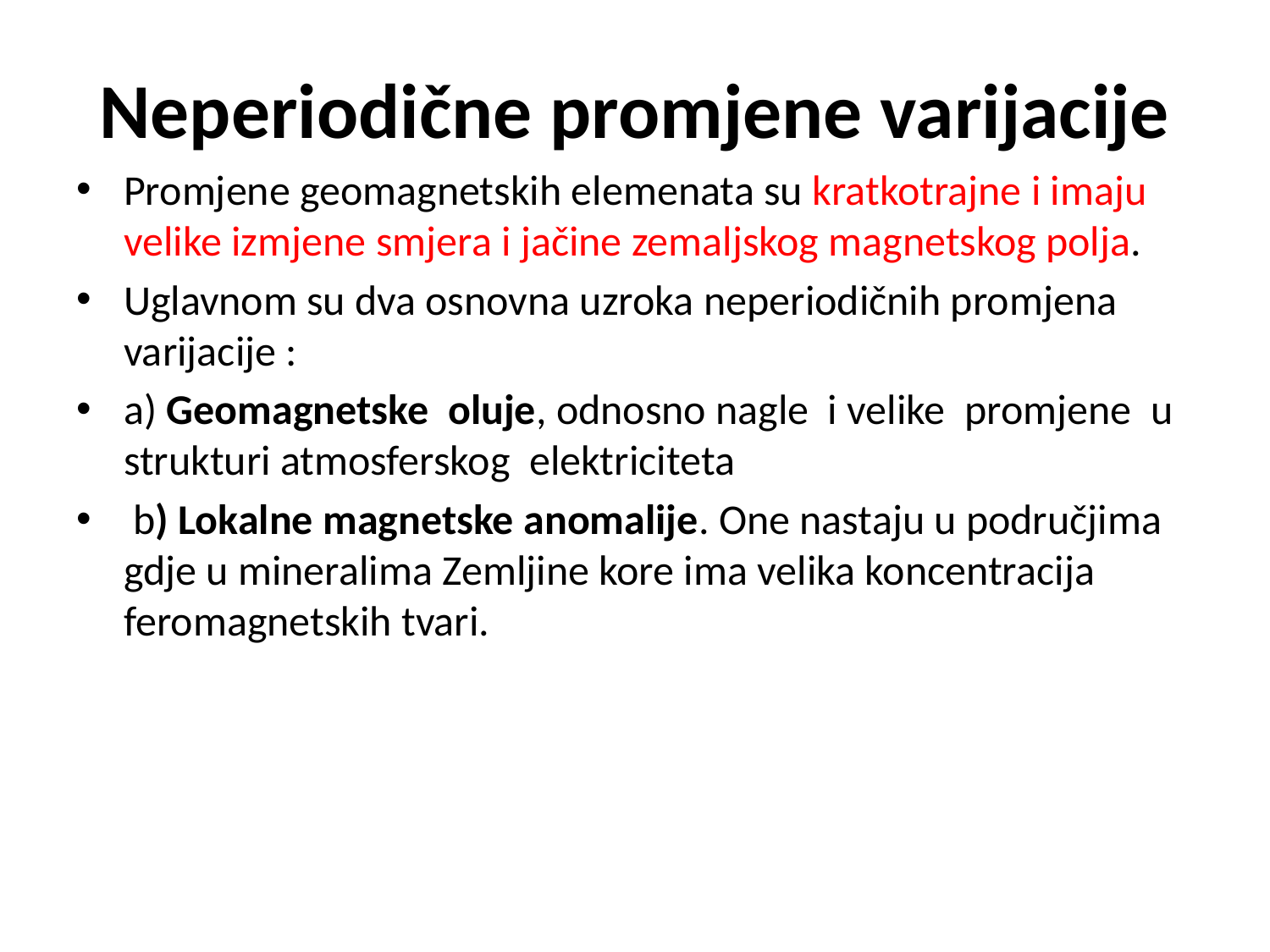

# Neperiodične promjene varijacije
Promjene geomagnetskih elemenata su kratkotrajne i imaju velike izmjene smjera i jačine zemaljskog magnetskog polja.
Uglavnom su dva osnovna uzroka neperiodičnih promjena varijacije :
a) Geomagnetske  oluje, odnosno nagle  i velike  promjene  u strukturi atmosferskog  elektriciteta
 b) Lokalne magnetske anomalije. One nastaju u područjima gdje u mineralima Zemljine kore ima velika koncentracija  feromagnetskih tvari.